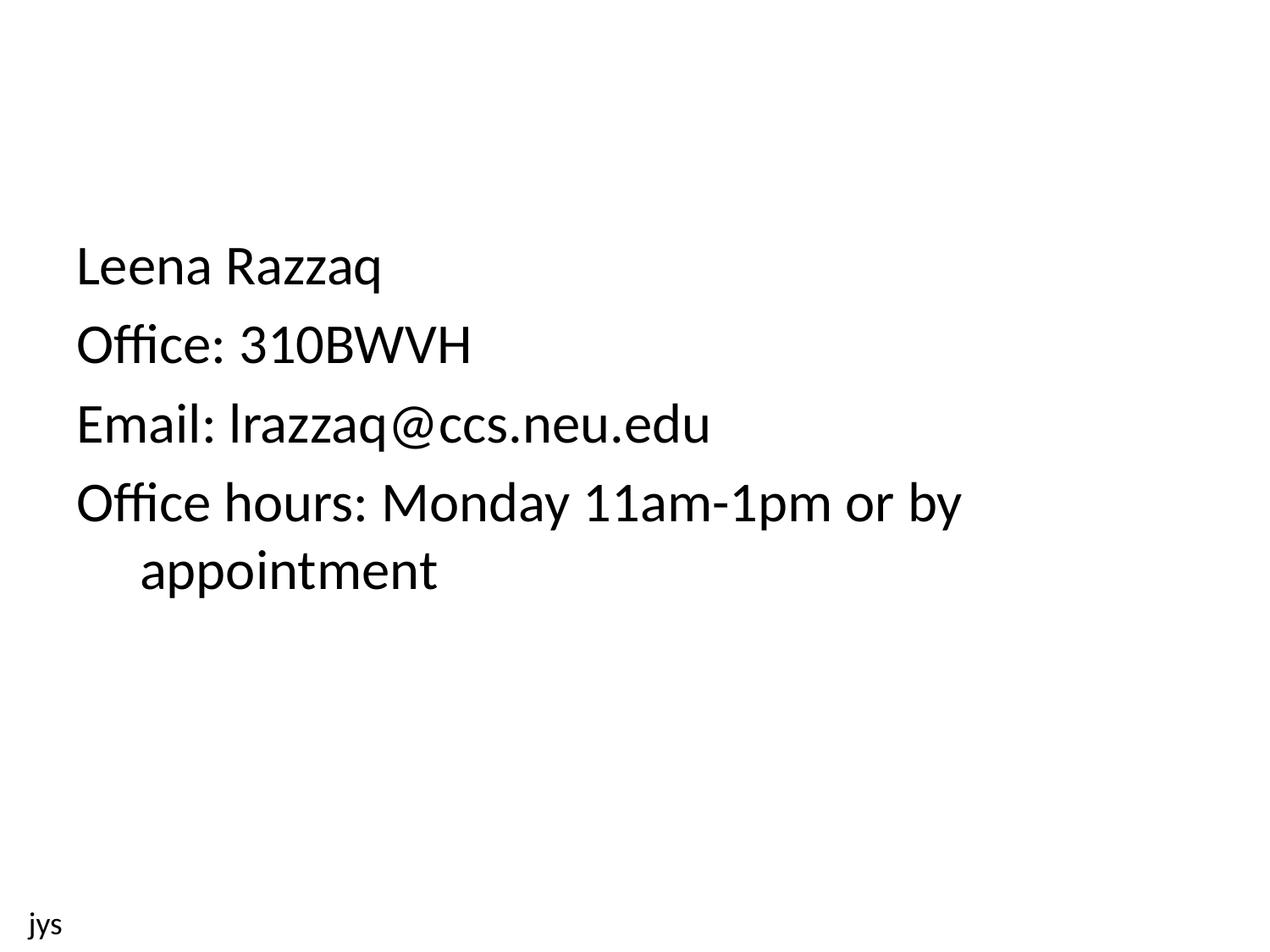

#
Leena Razzaq
Office: 310BWVH
Email: lrazzaq@ccs.neu.edu
Office hours: Monday 11am-1pm or by appointment
jys